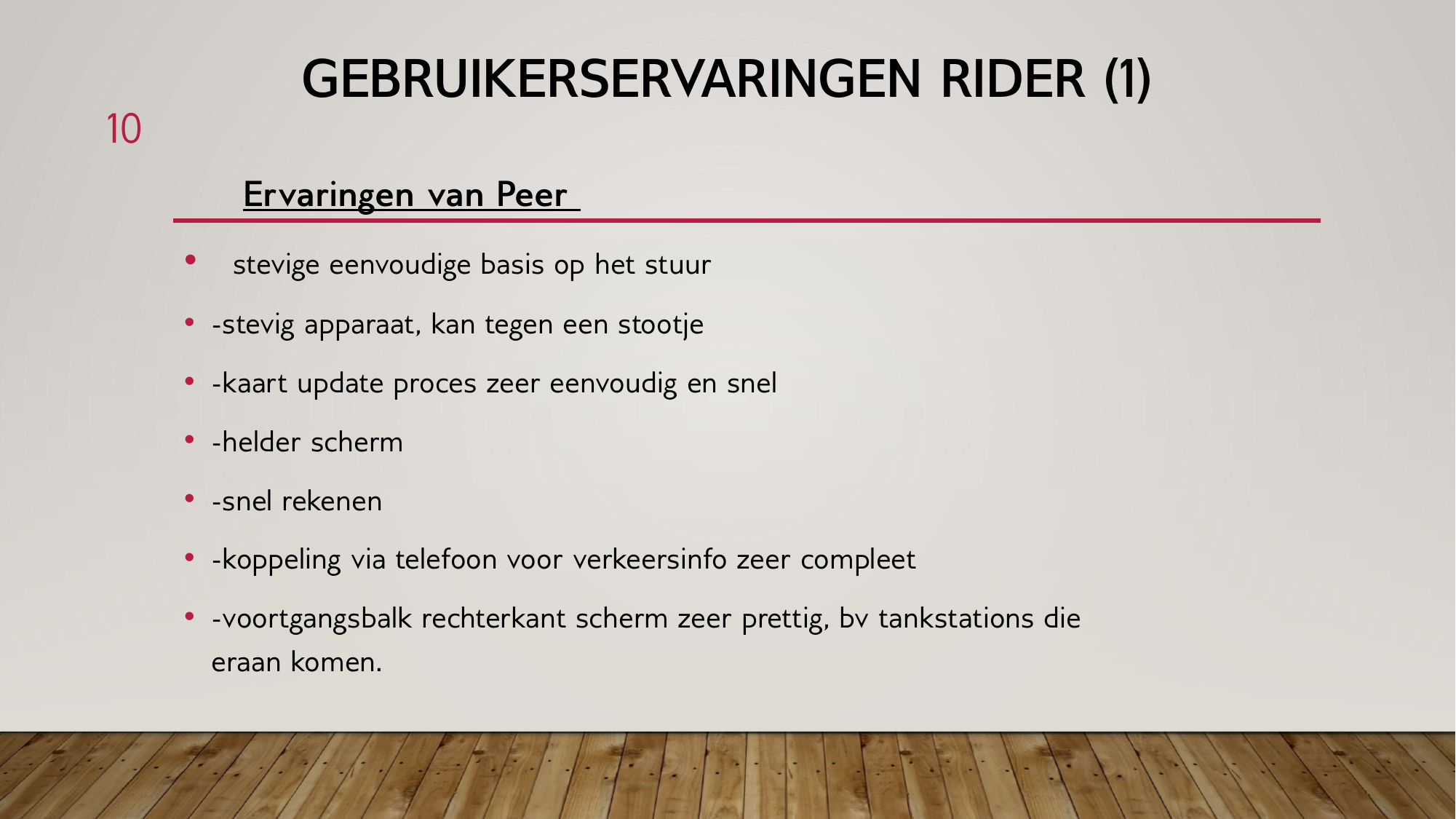

# Gebruikerservaringen rider (1)
10
     Ervaringen van Peer
  stevige eenvoudige basis op het stuur
-stevig apparaat, kan tegen een stootje
-kaart update proces zeer eenvoudig en snel
-helder scherm
-snel rekenen
-koppeling via telefoon voor verkeersinfo zeer compleet
-voortgangsbalk rechterkant scherm zeer prettig, bv tankstations die eraan komen.